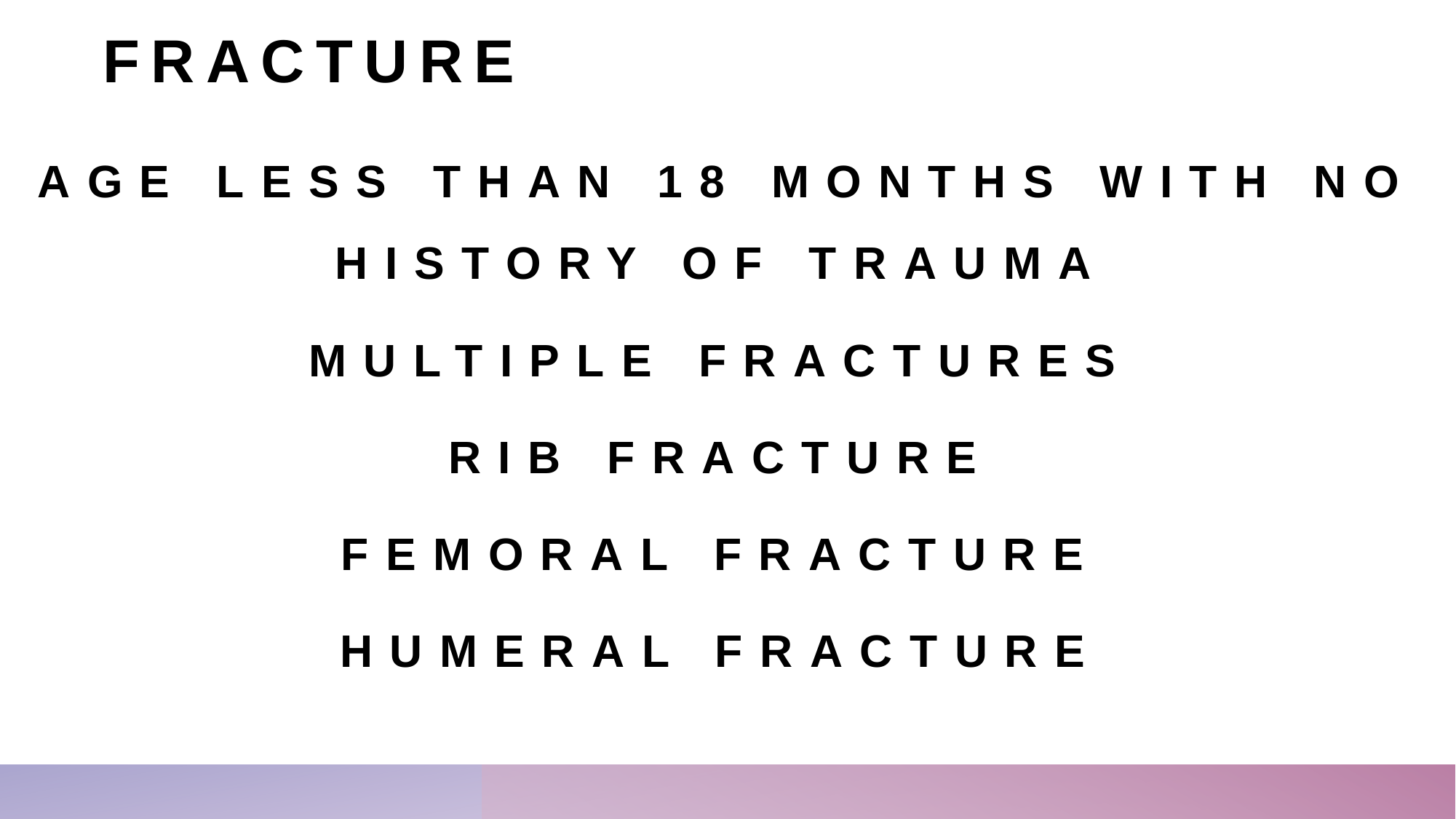

# Fracture
Age less than 18 months with no history of trauma
Multiple fractures
Rib fracture
Femoral fracture
Humeral fracture